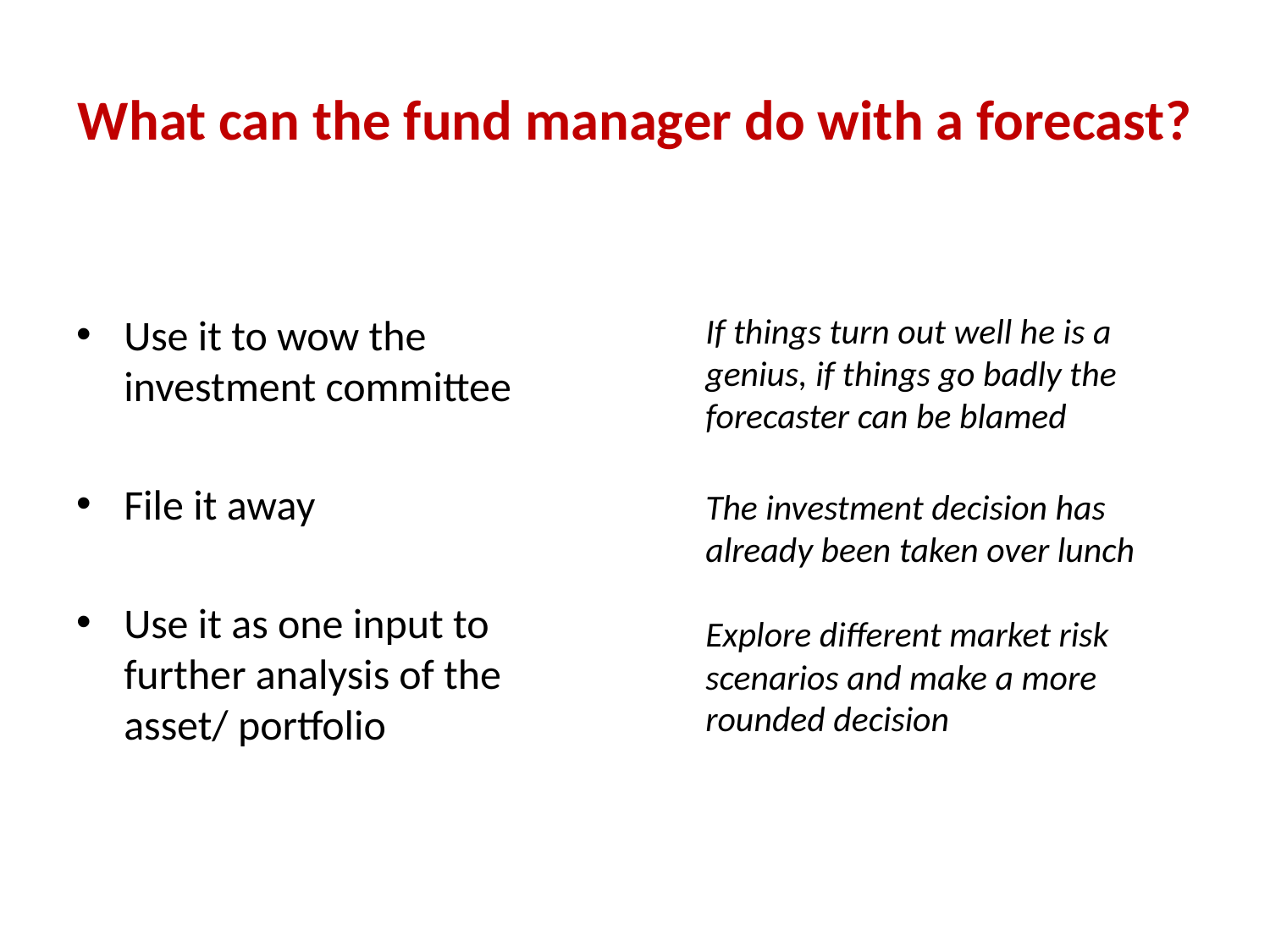

# What can the fund manager do with a forecast?

Use it to wow the investment committee

File it away

Use it as one input to further analysis of the asset/ portfolio
If things turn out well he is a genius, if things go badly the forecaster can be blamed

The investment decision has already been taken over lunch

Explore different market risk scenarios and make a more rounded decision